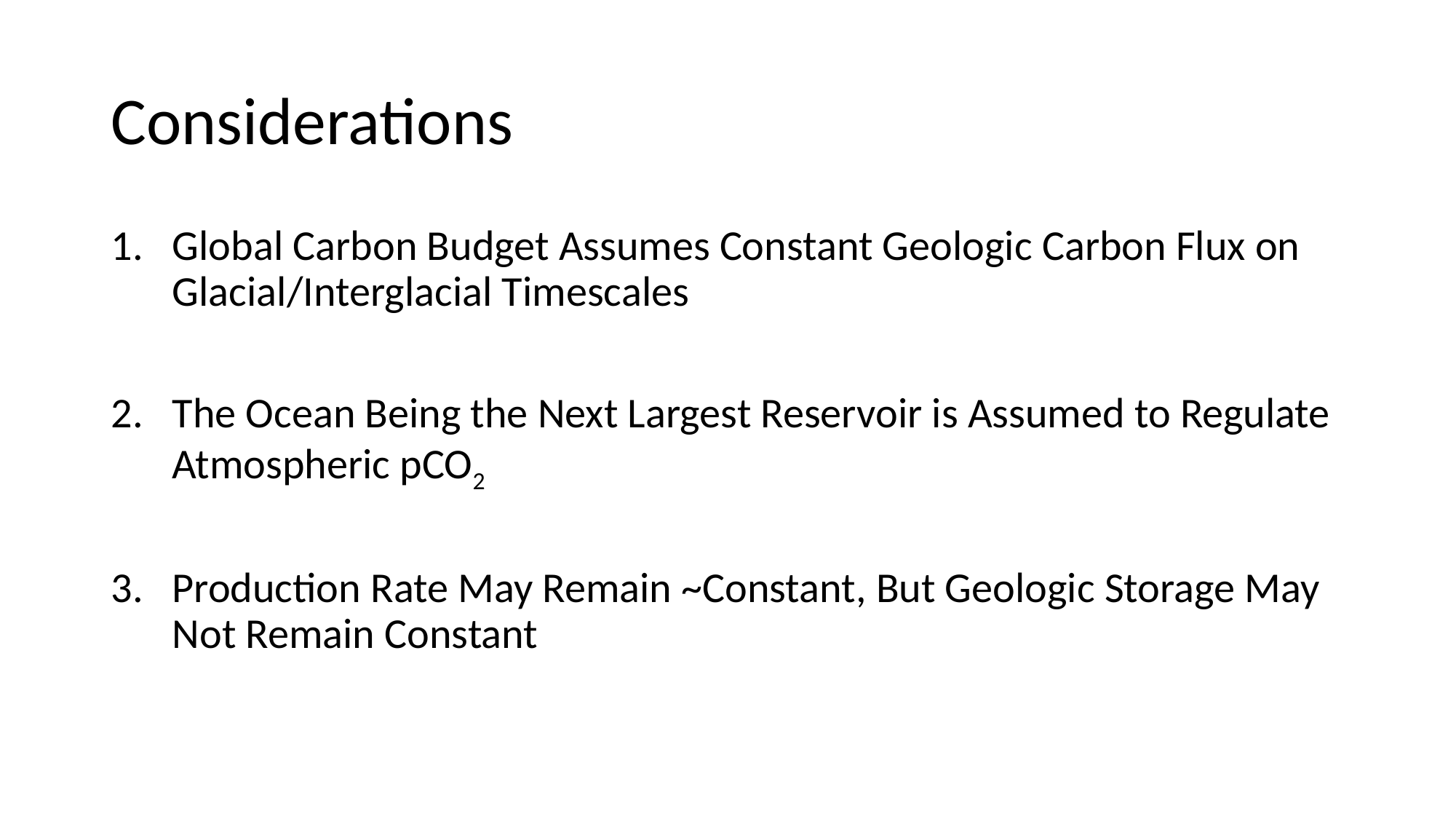

# Considerations
Global Carbon Budget Assumes Constant Geologic Carbon Flux on Glacial/Interglacial Timescales

The Ocean Being the Next Largest Reservoir is Assumed to Regulate Atmospheric pCO2

Production Rate May Remain ~Constant, But Geologic Storage May Not Remain Constant